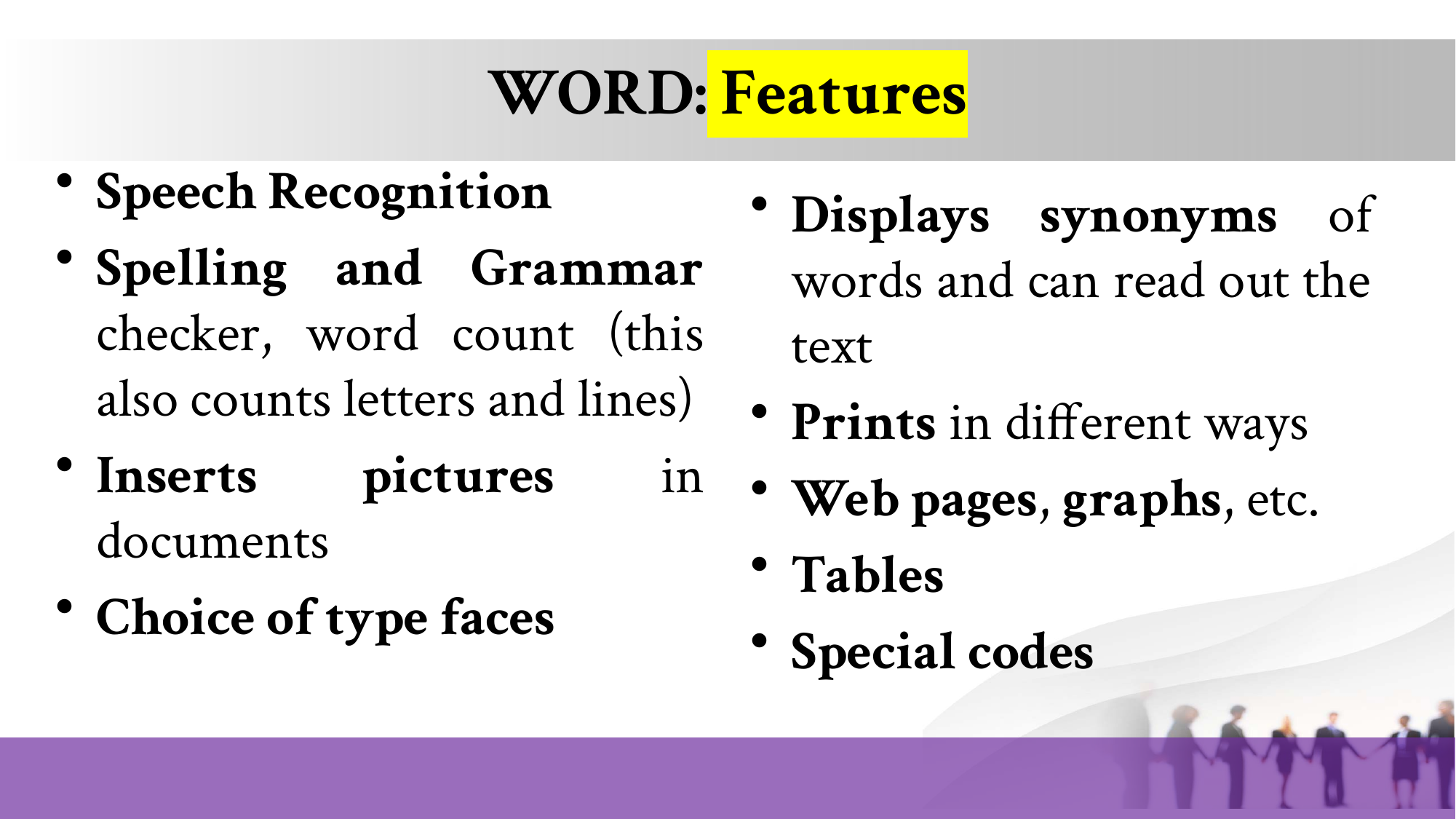

# WORD: Features
Speech Recognition
Spelling and Grammar checker, word count (this also counts letters and lines)
Inserts pictures in documents
Choice of type faces

Displays synonyms of words and can read out the text
Prints in different ways
Web pages, graphs, etc.
Tables
Special codes

87